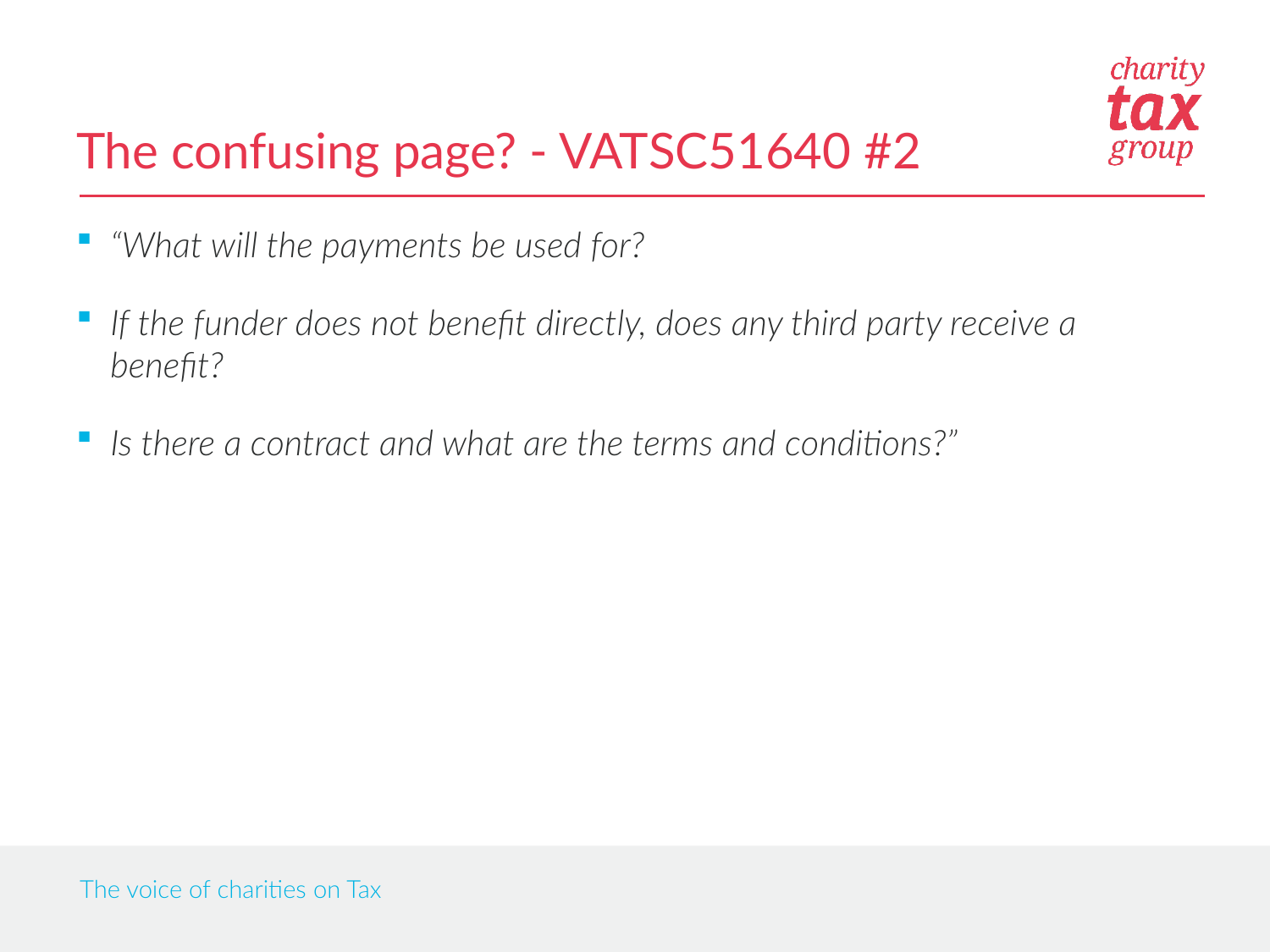

# The confusing page? - VATSC51640 #2
“What will the payments be used for?
If the funder does not benefit directly, does any third party receive a benefit?
Is there a contract and what are the terms and conditions?”
The voice of charities on Tax